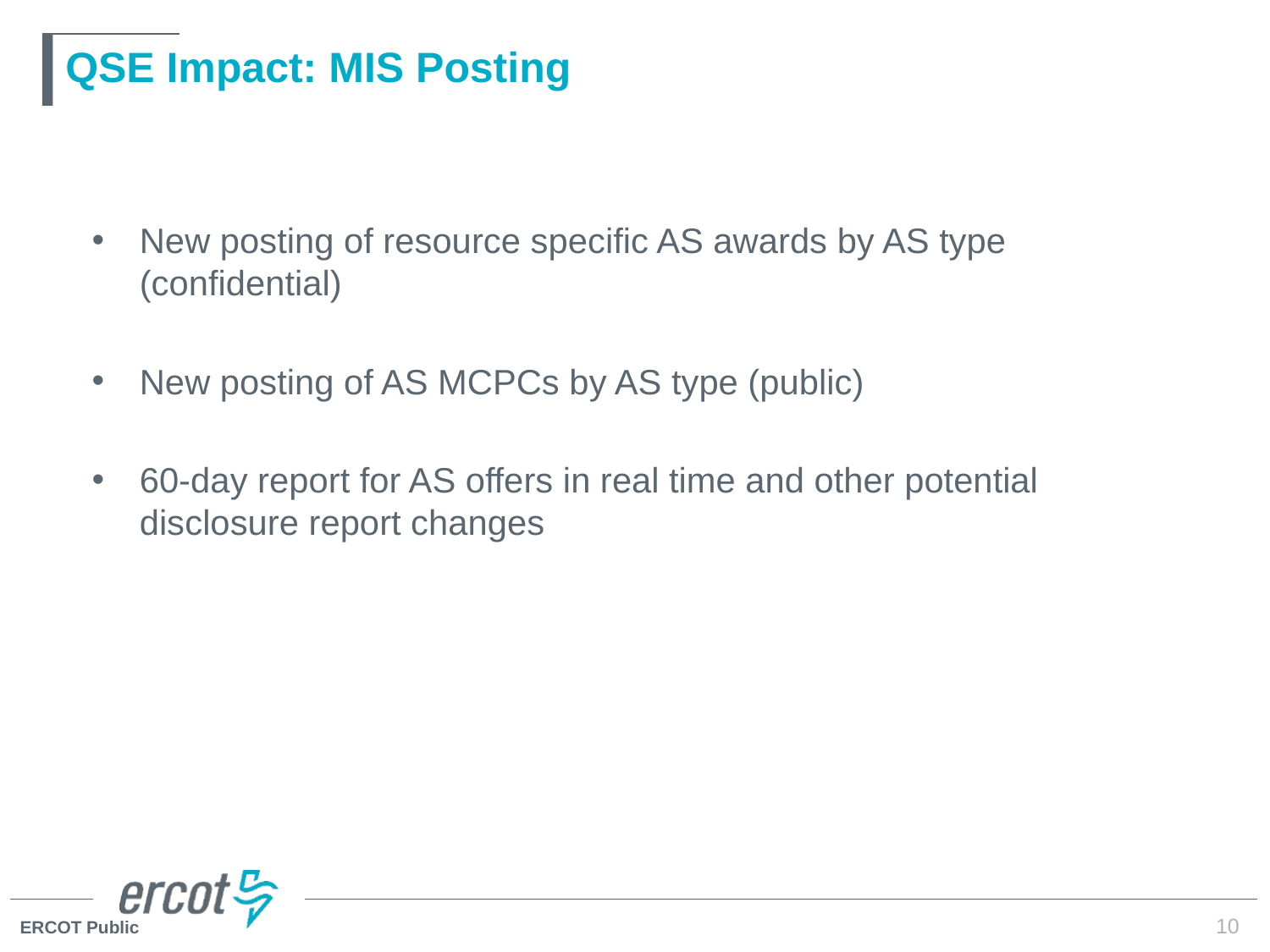

# QSE Impact: MIS Posting

New posting of resource specific AS awards by AS type (confidential)

New posting of AS MCPCs by AS type (public)

60-day report for AS offers in real time and other potential disclosure report changes
10